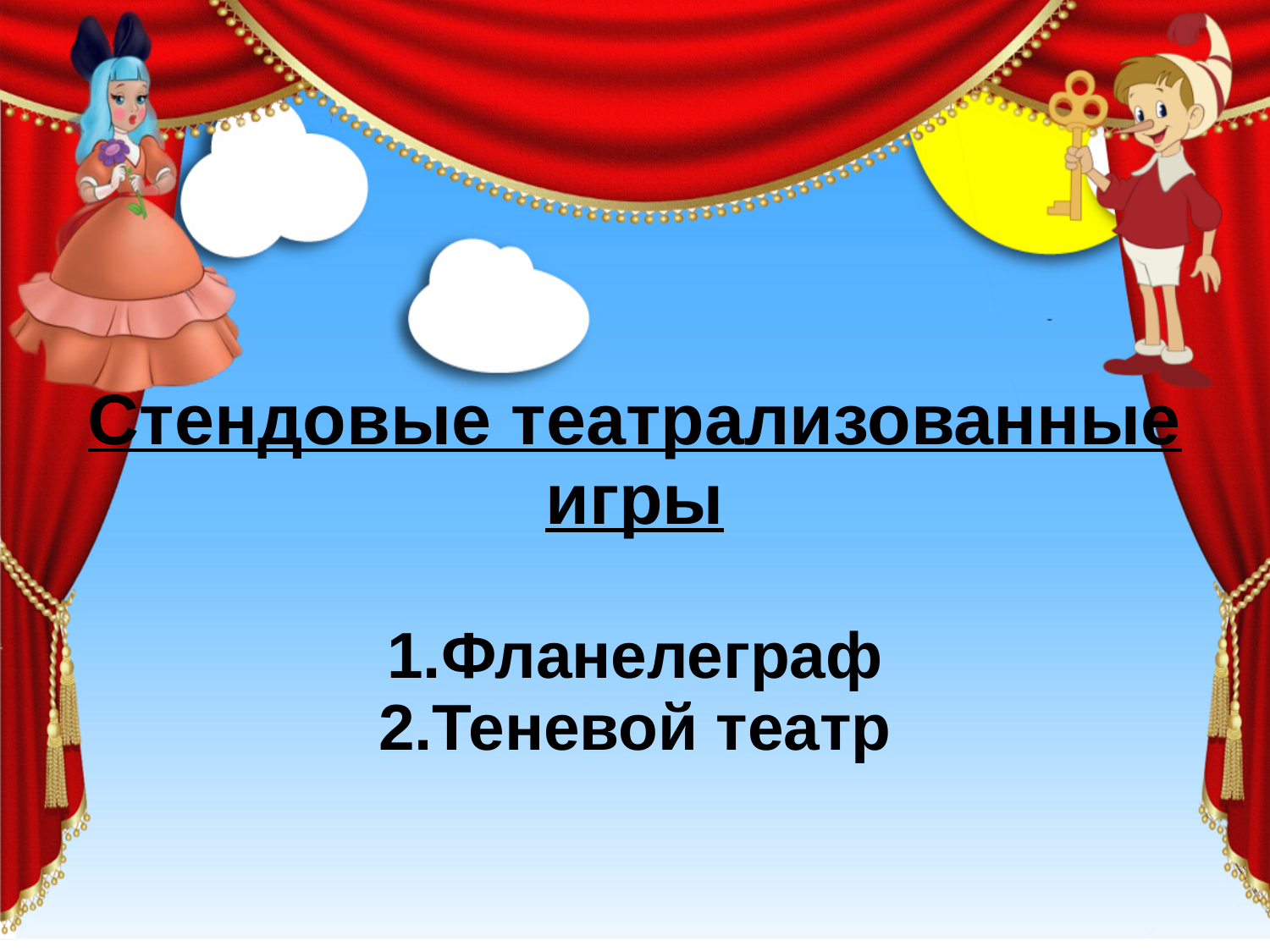

# Стендовые театрализованные игры 1.Фланелеграф 2.Теневой театр